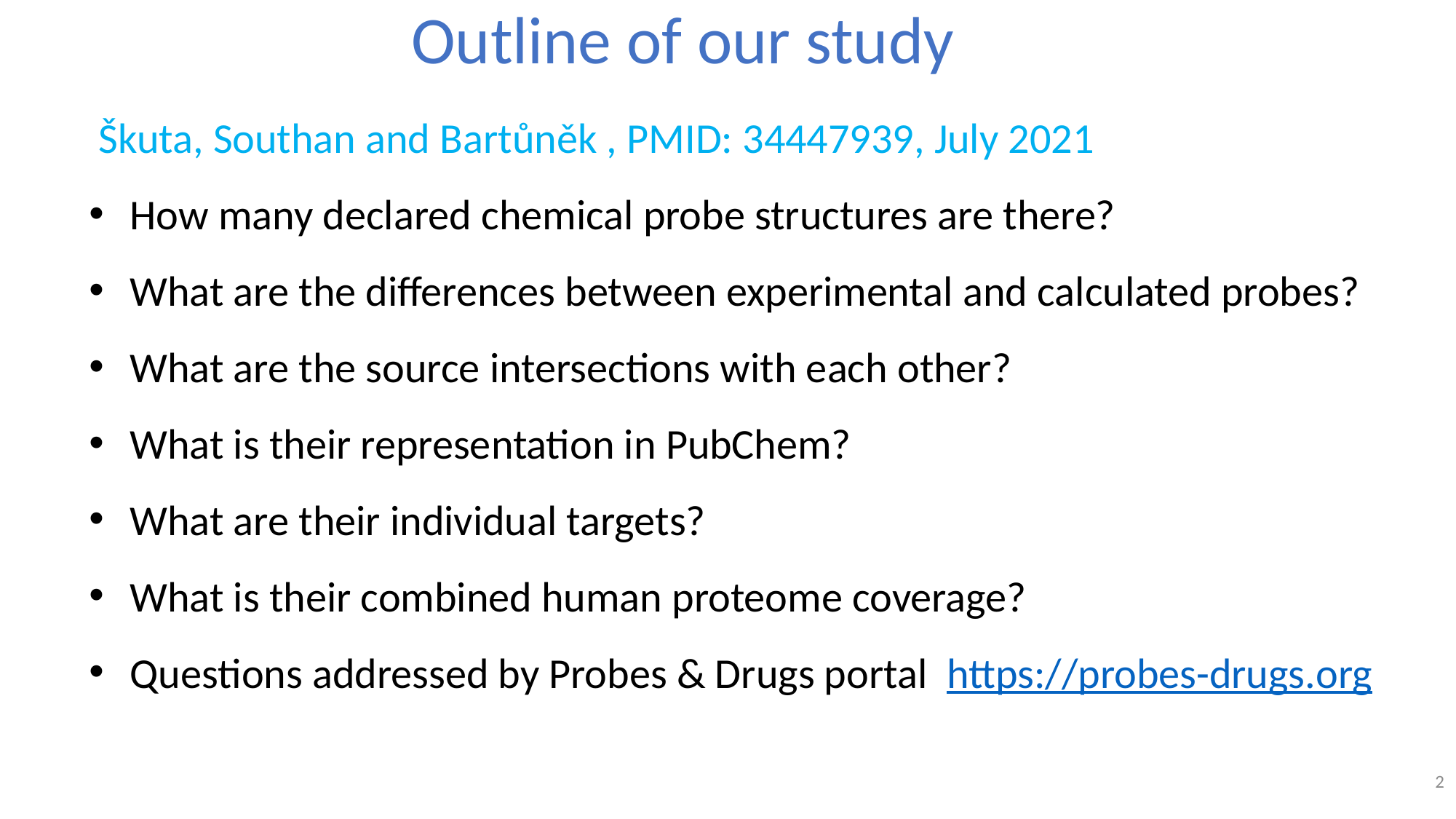

# Outline of our study
 Škuta, Southan and Bartůněk , PMID: 34447939, July 2021
How many declared chemical probe structures are there?
What are the differences between experimental and calculated probes?
What are the source intersections with each other?
What is their representation in PubChem?
What are their individual targets?
What is their combined human proteome coverage?
Questions addressed by Probes & Drugs portal  https://probes-drugs.org

2